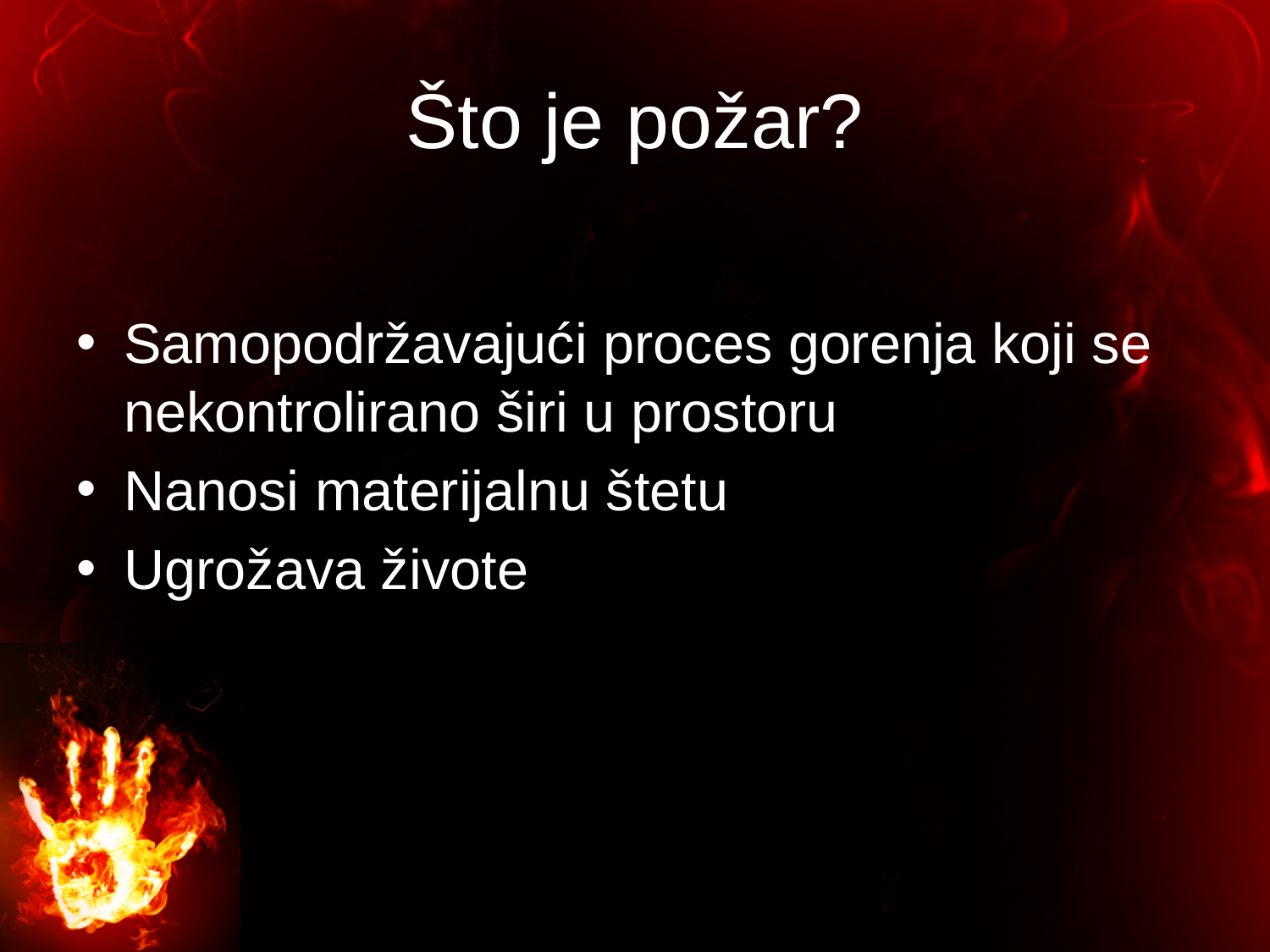

# Što je požar?

Samopodržavajući proces gorenja koji se nekontrolirano širi u prostoru
Nanosi materijalnu štetu
Ugrožava živote